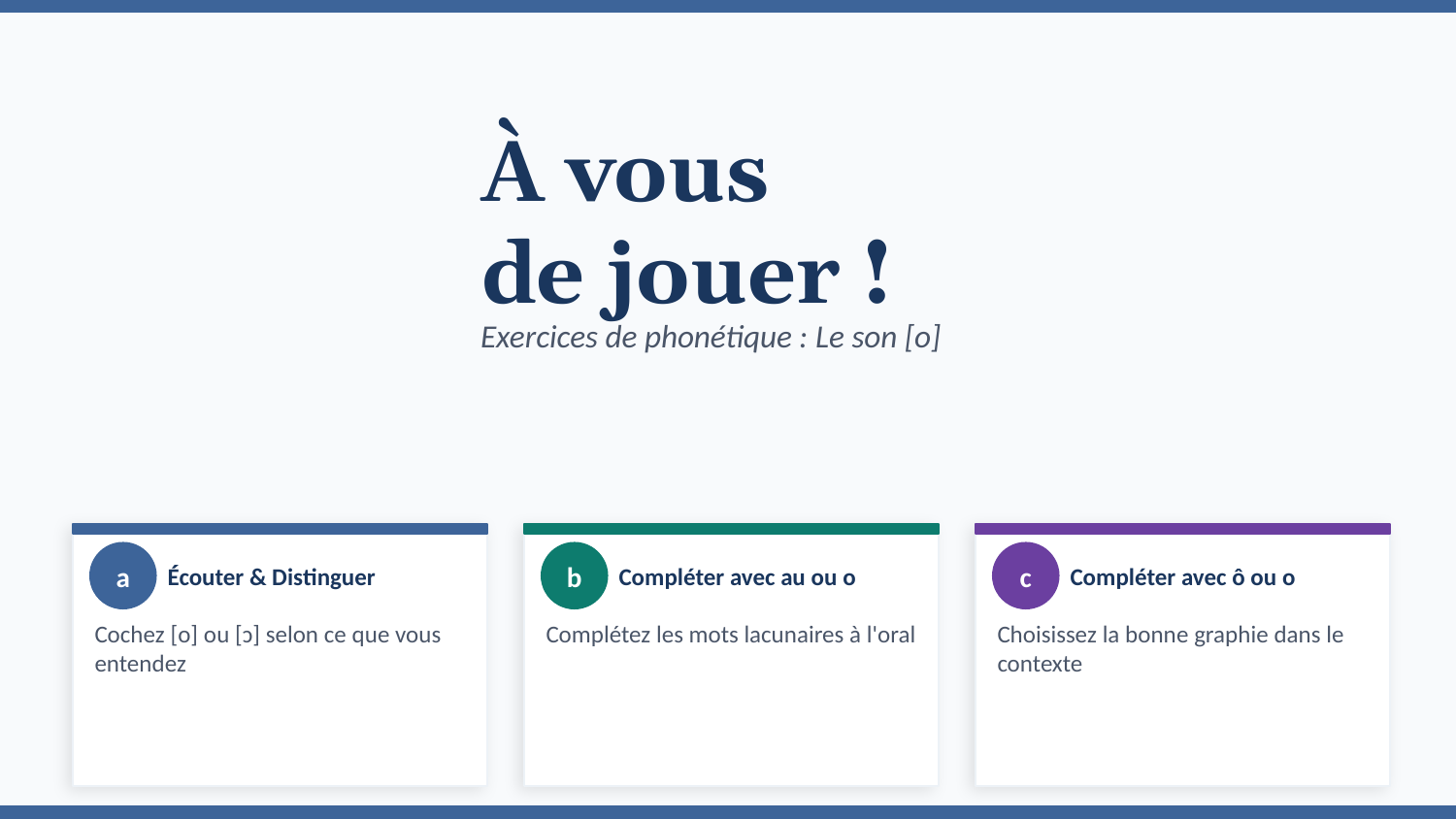

À vous
de jouer !
Exercices de phonétique : Le son [o]

a
Écouter & Distinguer

b
Compléter avec au ou o

c
Compléter avec ô ou o
Cochez [o] ou [ɔ] selon ce que vous entendez
Complétez les mots lacunaires à l'oral
Choisissez la bonne graphie dans le contexte